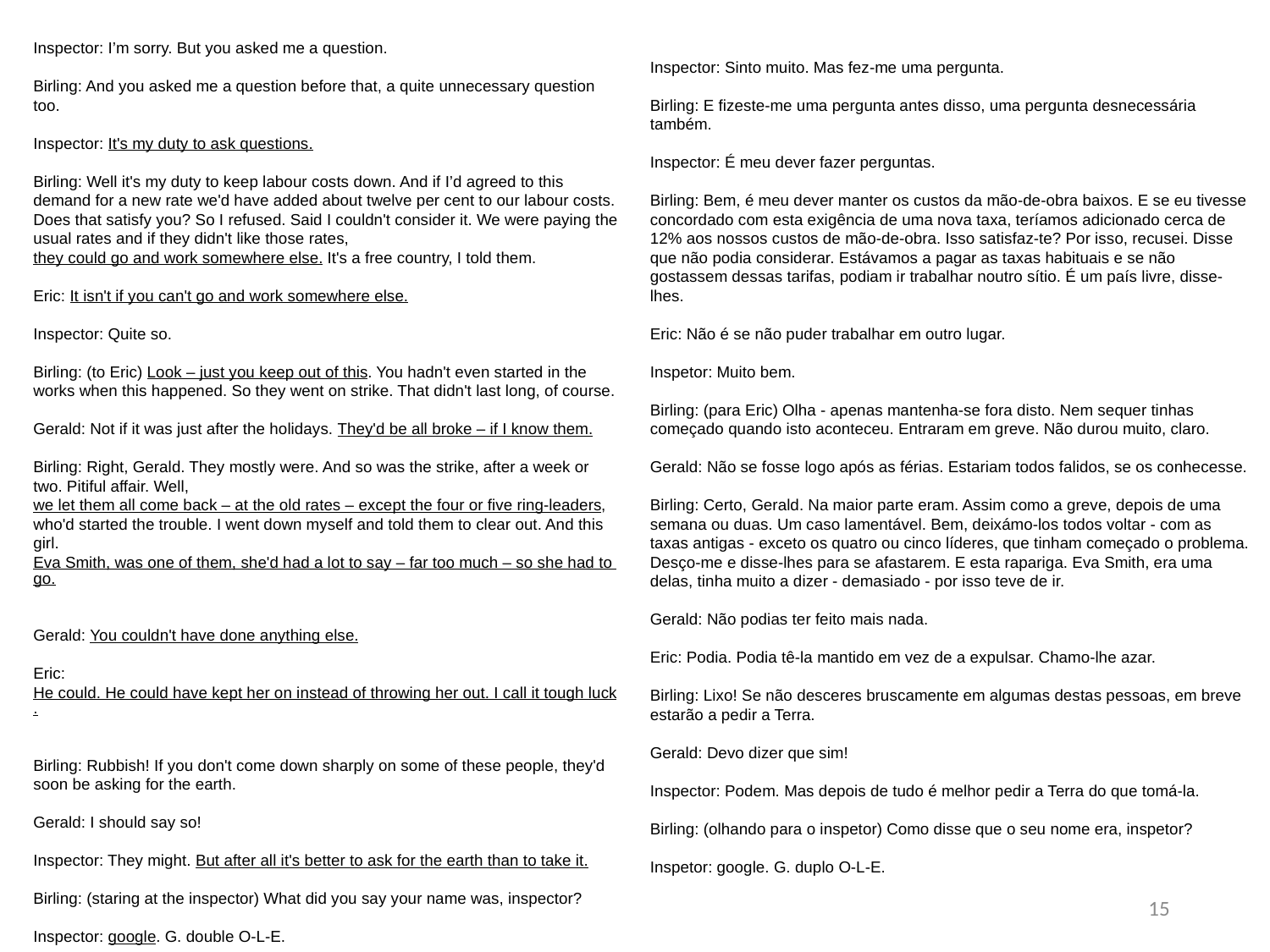

Inspector: Sinto muito. Mas fez-me uma pergunta.
Birling: E fizeste-me uma pergunta antes disso, uma pergunta desnecessária também.
Inspector: É meu dever fazer perguntas.
Birling: Bem, é meu dever manter os custos da mão-de-obra baixos. E se eu tivesse concordado com esta exigência de uma nova taxa, teríamos adicionado cerca de 12% aos nossos custos de mão-de-obra. Isso satisfaz-te? Por isso, recusei. Disse que não podia considerar. Estávamos a pagar as taxas habituais e se não gostassem dessas tarifas, podiam ir trabalhar noutro sítio. É um país livre, disse-lhes.
Eric: Não é se não puder trabalhar em outro lugar.
Inspetor: Muito bem.
Birling: (para Eric) Olha - apenas mantenha-se fora disto. Nem sequer tinhas começado quando isto aconteceu. Entraram em greve. Não durou muito, claro.
Gerald: Não se fosse logo após as férias. Estariam todos falidos, se os conhecesse.
Birling: Certo, Gerald. Na maior parte eram. Assim como a greve, depois de uma semana ou duas. Um caso lamentável. Bem, deixámo-los todos voltar - com as taxas antigas - exceto os quatro ou cinco líderes, que tinham começado o problema. Desço-me e disse-lhes para se afastarem. E esta rapariga. Eva Smith, era uma delas, tinha muito a dizer - demasiado - por isso teve de ir.
Gerald: Não podias ter feito mais nada.
Eric: Podia. Podia tê-la mantido em vez de a expulsar. Chamo-lhe azar.
Birling: Lixo! Se não desceres bruscamente em algumas destas pessoas, em breve estarão a pedir a Terra.
Gerald: Devo dizer que sim!
Inspector: Podem. Mas depois de tudo é melhor pedir a Terra do que tomá-la.
Birling: (olhando para o inspetor) Como disse que o seu nome era, inspetor?
Inspetor: google. G. duplo O-L-E.

Inspector: I’m sorry. But you asked me a question.
Birling: And you asked me a question before that, a quite unnecessary question too.
Inspector: It's my duty to ask questions.
Birling: Well it's my duty to keep labour costs down. And if I’d agreed to this demand for a new rate we'd have added about twelve per cent to our labour costs. Does that satisfy you? So I refused. Said I couldn't consider it. We were paying the usual rates and if they didn't like those rates, they could go and work somewhere else. It's a free country, I told them.
Eric: It isn't if you can't go and work somewhere else.
Inspector: Quite so.
Birling: (to Eric) Look – just you keep out of this. You hadn't even started in the works when this happened. So they went on strike. That didn't last long, of course.
Gerald: Not if it was just after the holidays. They'd be all broke – if I know them.
Birling: Right, Gerald. They mostly were. And so was the strike, after a week or two. Pitiful affair. Well, we let them all come back – at the old rates – except the four or five ring-leaders, who'd started the trouble. I went down myself and told them to clear out. And this girl. Eva Smith, was one of them, she'd had a lot to say – far too much – so she had to go.
Gerald: You couldn't have done anything else.
Eric: He could. He could have kept her on instead of throwing her out. I call it tough luck.
Birling: Rubbish! If you don't come down sharply on some of these people, they'd soon be asking for the earth.
Gerald: I should say so!
Inspector: They might. But after all it's better to ask for the earth than to take it.
Birling: (staring at the inspector) What did you say your name was, inspector?
Inspector: google. G. double O-L-E.
15